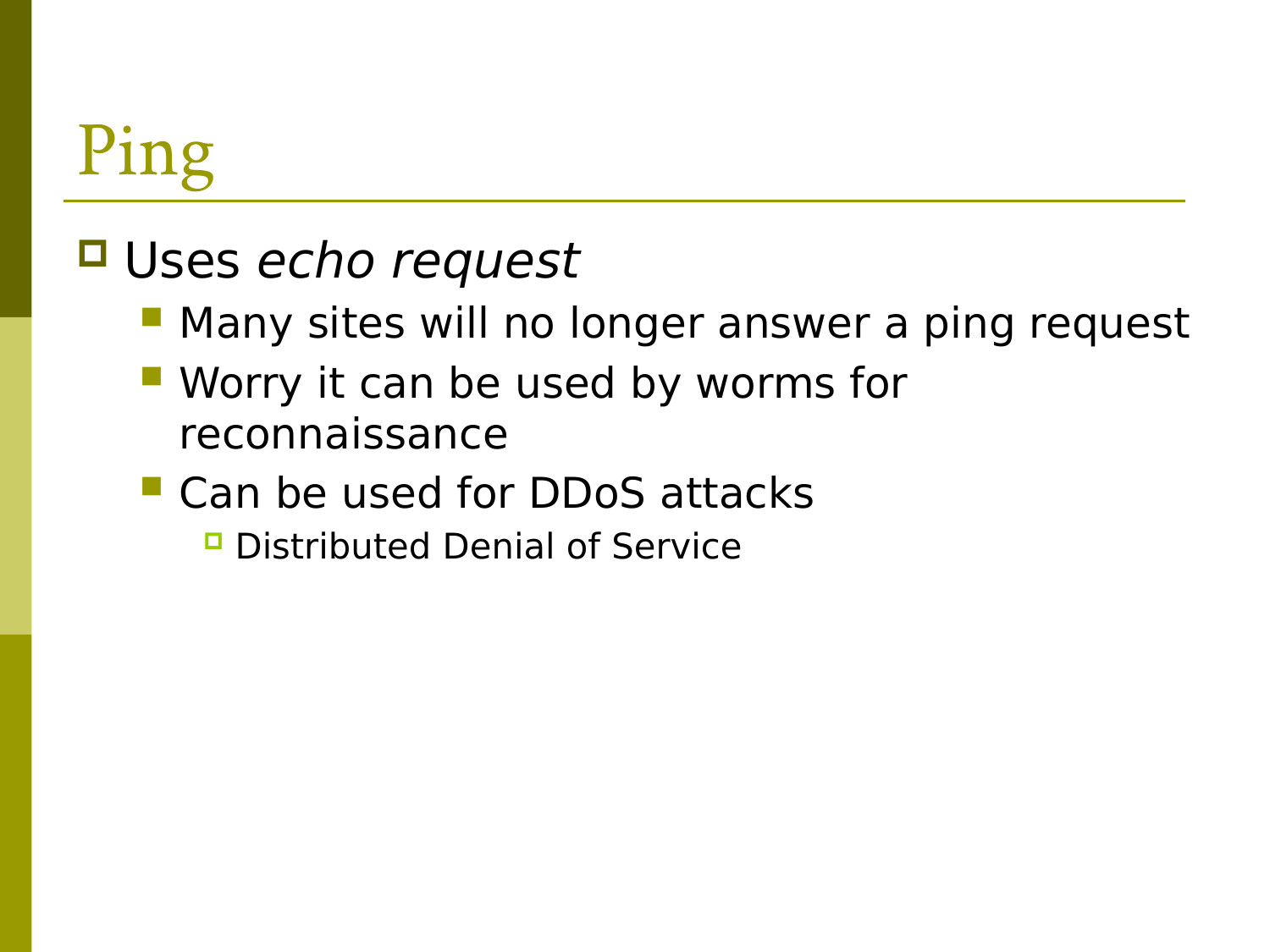

# Ping
Uses echo request
Many sites will no longer answer a ping request
Worry it can be used by worms for reconnaissance
Can be used for DDoS attacks
Distributed Denial of Service